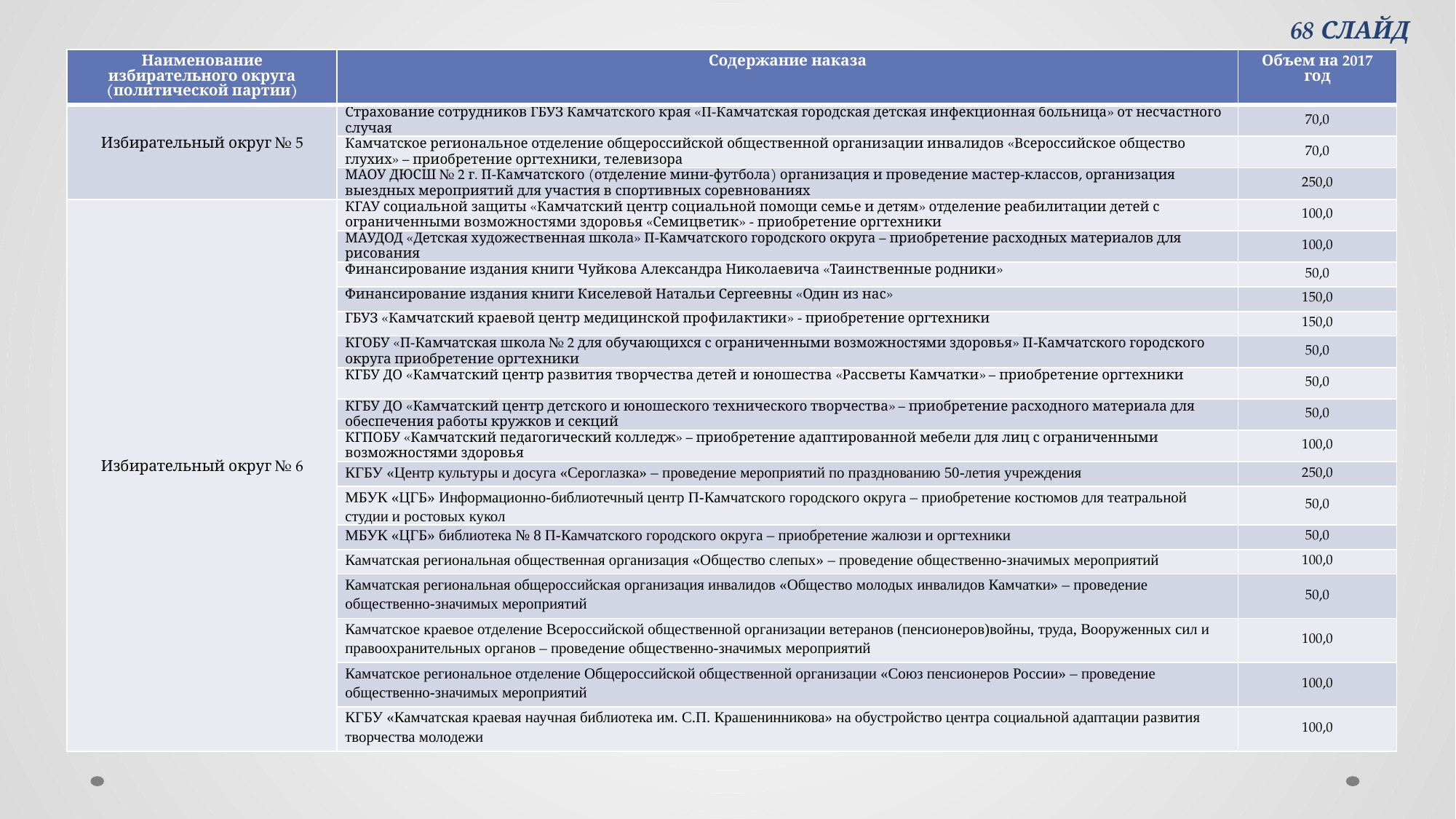

68 СЛАЙД
| Наименование избирательного округа (политической партии) | Содержание наказа | Объем на 2017 год |
| --- | --- | --- |
| Избирательный округ № 5 | Страхование сотрудников ГБУЗ Камчатского края «П-Камчатская городская детская инфекционная больница» от несчастного случая | 70,0 |
|  | Камчатское региональное отделение общероссийской общественной организации инвалидов «Всероссийское общество глухих» – приобретение оргтехники, телевизора | 70,0 |
|  | МАОУ ДЮСШ № 2 г. П-Камчатского (отделение мини-футбола) организация и проведение мастер-классов, организация выездных мероприятий для участия в спортивных соревнованиях | 250,0 |
| Избирательный округ № 6 | КГАУ социальной защиты «Камчатский центр социальной помощи семье и детям» отделение реабилитации детей с ограниченными возможностями здоровья «Семицветик» - приобретение оргтехники | 100,0 |
|  | МАУДОД «Детская художественная школа» П-Камчатского городского округа – приобретение расходных материалов для рисования | 100,0 |
|  | Финансирование издания книги Чуйкова Александра Николаевича «Таинственные родники» | 50,0 |
|  | Финансирование издания книги Киселевой Натальи Сергеевны «Один из нас» | 150,0 |
|  | ГБУЗ «Камчатский краевой центр медицинской профилактики» - приобретение оргтехники | 150,0 |
|  | КГОБУ «П-Камчатская школа № 2 для обучающихся с ограниченными возможностями здоровья» П-Камчатского городского округа приобретение оргтехники | 50,0 |
|  | КГБУ ДО «Камчатский центр развития творчества детей и юношества «Рассветы Камчатки» – приобретение оргтехники | 50,0 |
|  | КГБУ ДО «Камчатский центр детского и юношеского технического творчества» – приобретение расходного материала для обеспечения работы кружков и секций | 50,0 |
|  | КГПОБУ «Камчатский педагогический колледж» – приобретение адаптированной мебели для лиц с ограниченными возможностями здоровья | 100,0 |
|  | КГБУ «Центр культуры и досуга «Сероглазка» – проведение мероприятий по празднованию 50-летия учреждения | 250,0 |
|  | МБУК «ЦГБ» Информационно-библиотечный центр П-Камчатского городского округа – приобретение костюмов для театральной студии и ростовых кукол | 50,0 |
|  | МБУК «ЦГБ» библиотека № 8 П-Камчатского городского округа – приобретение жалюзи и оргтехники | 50,0 |
|  | Камчатская региональная общественная организация «Общество слепых» – проведение общественно-значимых мероприятий | 100,0 |
|  | Камчатская региональная общероссийская организация инвалидов «Общество молодых инвалидов Камчатки» – проведение общественно-значимых мероприятий | 50,0 |
|  | Камчатское краевое отделение Всероссийской общественной организации ветеранов (пенсионеров)войны, труда, Вооруженных сил и правоохранительных органов – проведение общественно-значимых мероприятий | 100,0 |
|  | Камчатское региональное отделение Общероссийской общественной организации «Союз пенсионеров России» – проведение общественно-значимых мероприятий | 100,0 |
|  | КГБУ «Камчатская краевая научная библиотека им. С.П. Крашенинникова» на обустройство центра социальной адаптации развития творчества молодежи | 100,0 |